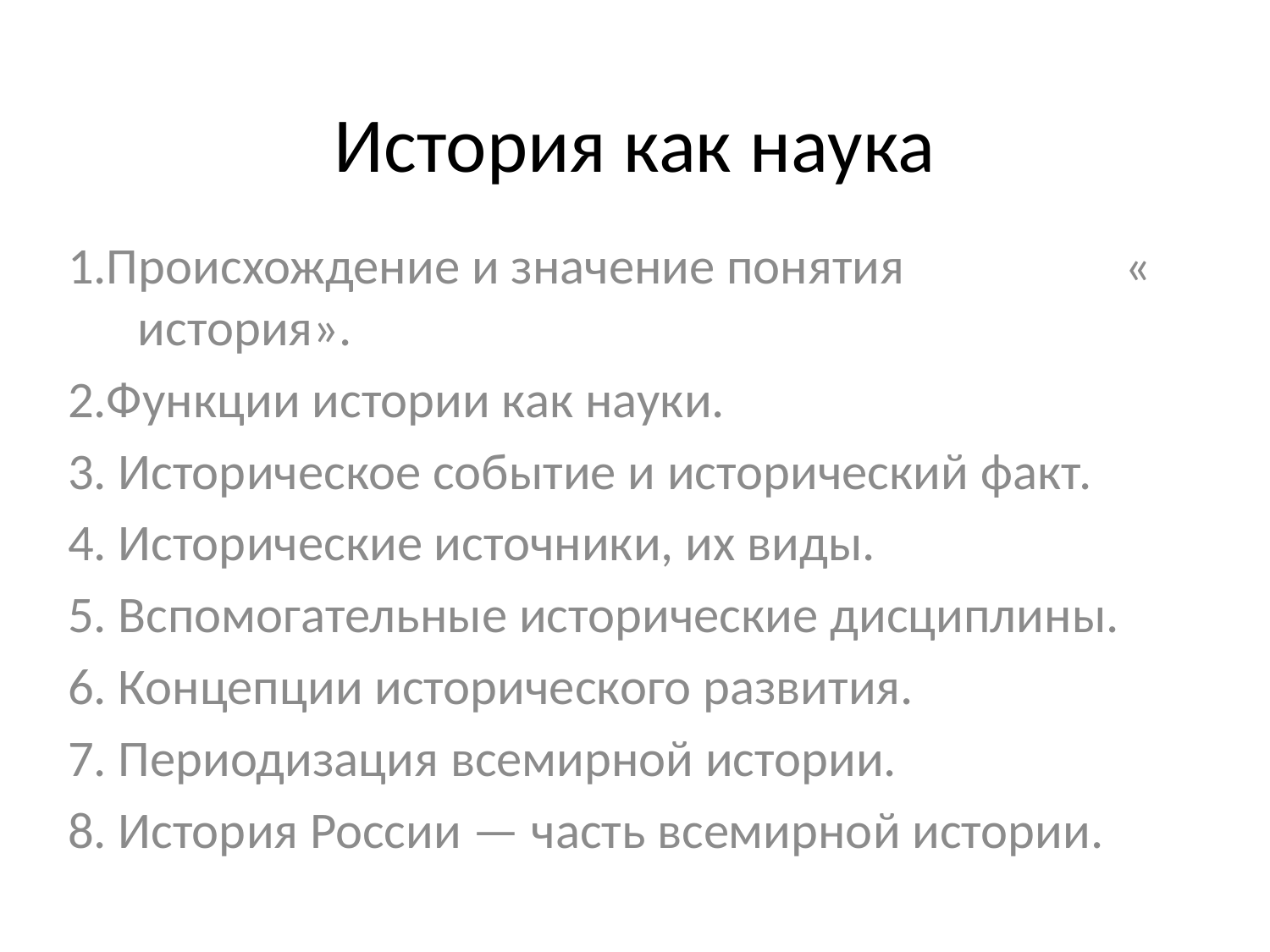

# История как наука
1.Происхождение и значение понятия                   « история».
2.Функции истории как науки.
3. Историческое событие и исторический факт.
4. Исторические источники, их виды.
5. Вспомогательные исторические дисциплины.
6. Концепции исторического развития.
7. Периодизация всемирной истории.
8. История России — часть всемирной истории.